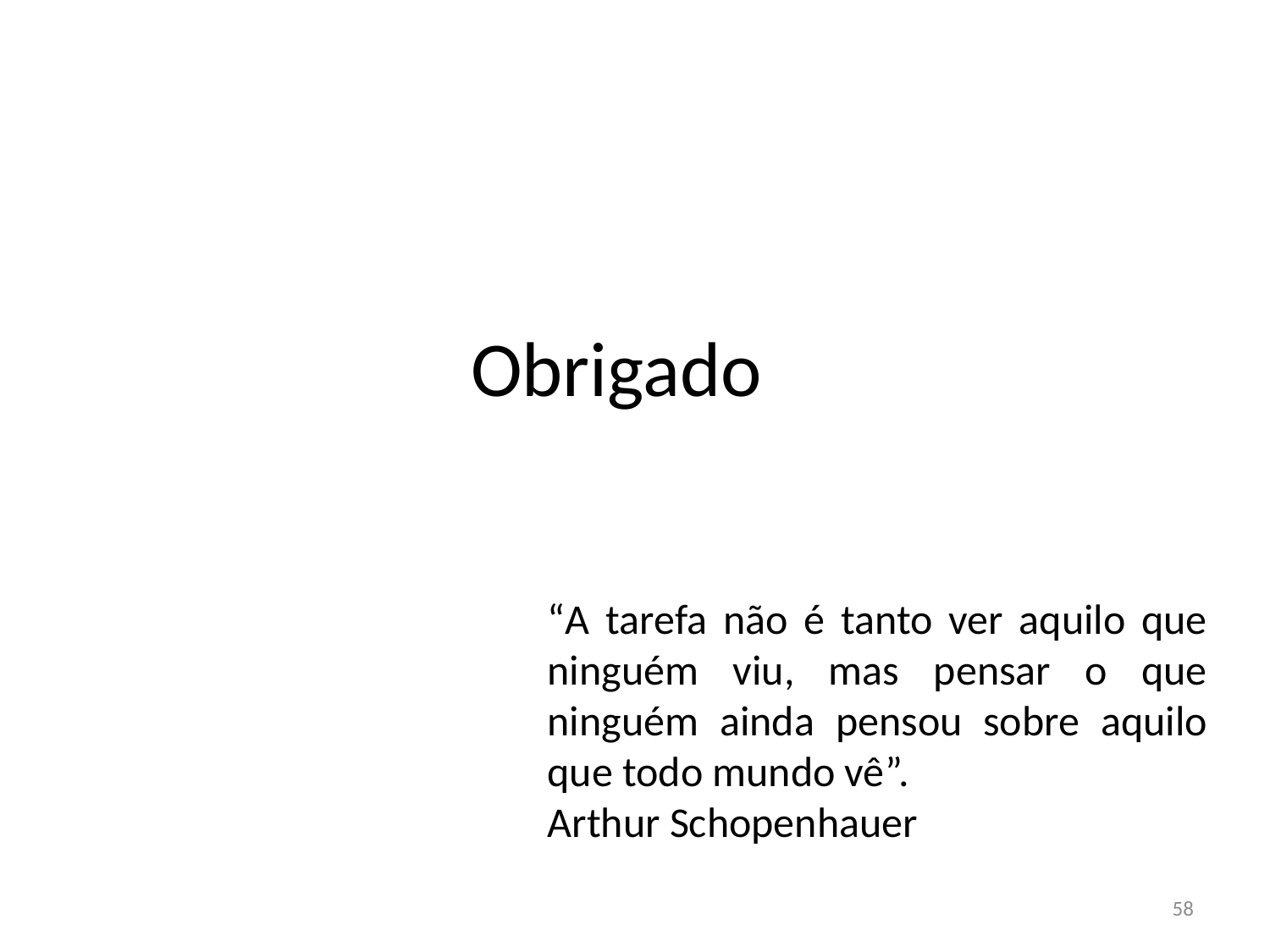

# Obrigado
“A tarefa não é tanto ver aquilo que ninguém viu, mas pensar o que ninguém ainda pensou sobre aquilo que todo mundo vê”.
Arthur Schopenhauer
58